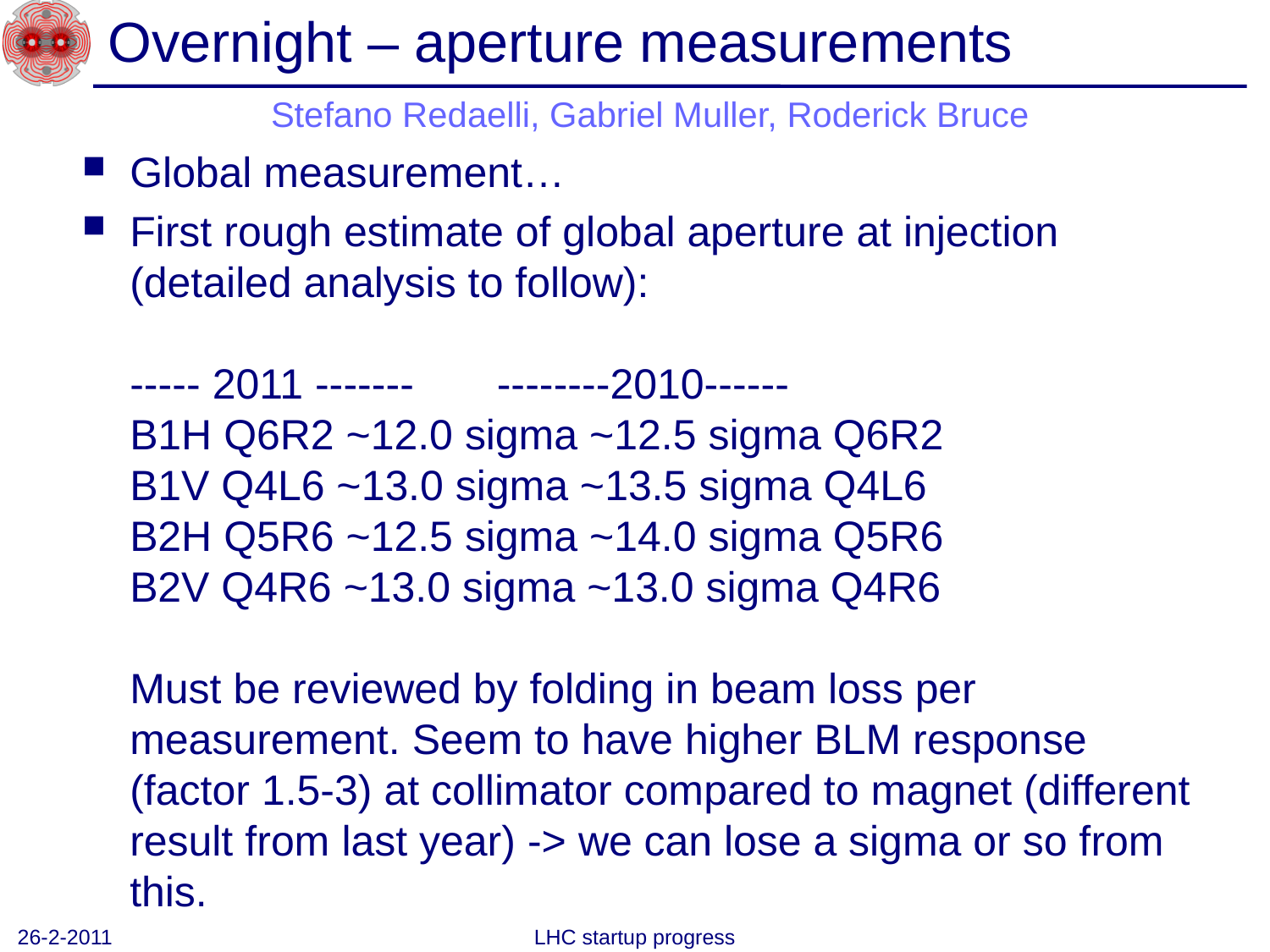

# Overnight – aperture measurements
Stefano Redaelli, Gabriel Muller, Roderick Bruce
Global measurement…
First rough estimate of global aperture at injection (detailed analysis to follow):
----- 2011 -------       --------2010------
B1H Q6R2 ~12.0 sigma ~12.5 sigma Q6R2
B1V Q4L6 ~13.0 sigma ~13.5 sigma Q4L6
B2H Q5R6 ~12.5 sigma ~14.0 sigma Q5R6
B2V Q4R6 ~13.0 sigma ~13.0 sigma Q4R6
Must be reviewed by folding in beam loss per measurement. Seem to have higher BLM response (factor 1.5-3) at collimator compared to magnet (different result from last year) -> we can lose a sigma or so from this.
.
26-2-2011
LHC startup progress